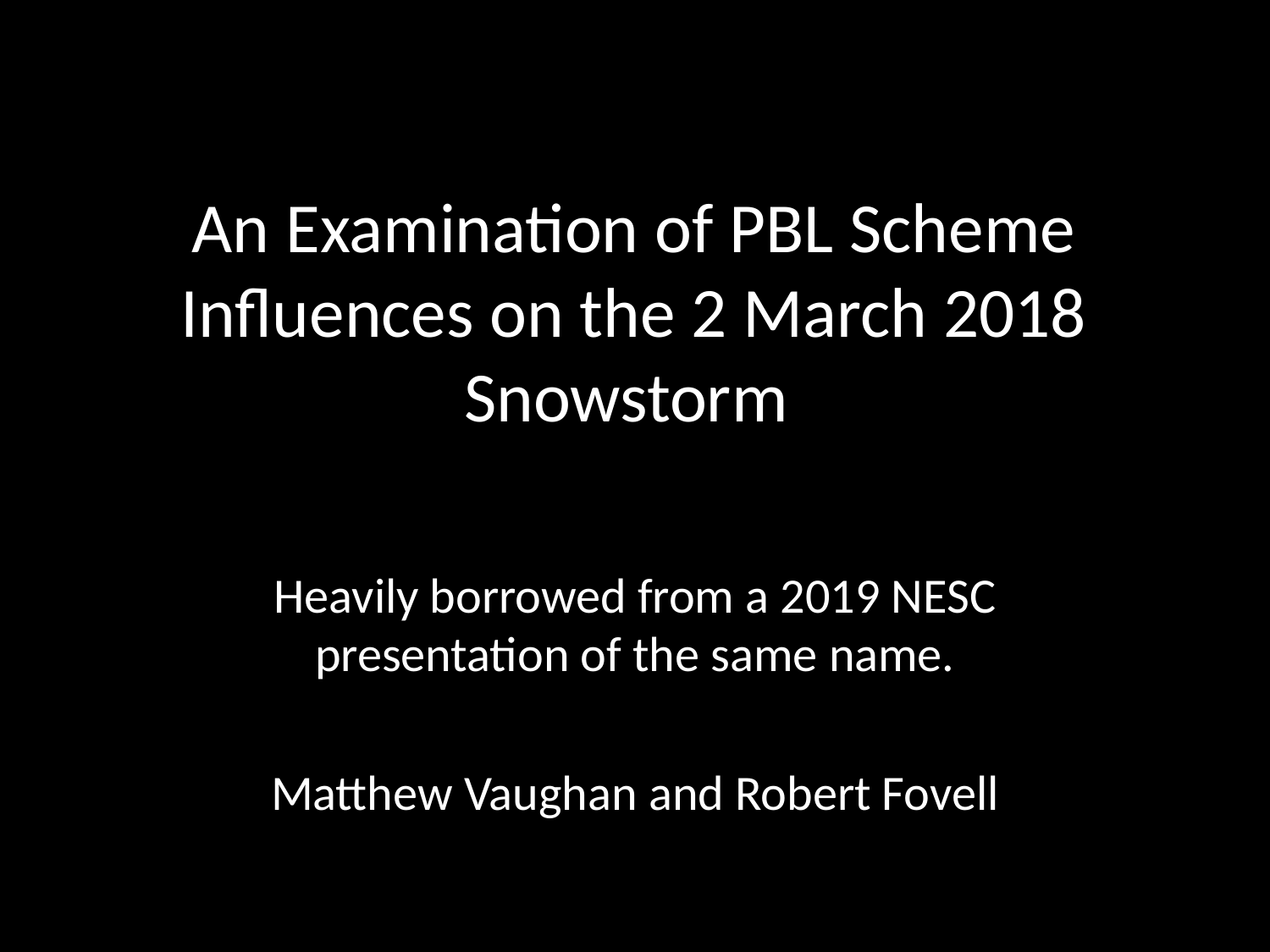

# An Examination of PBL Scheme Influences on the 2 March 2018 Snowstorm
Heavily borrowed from a 2019 NESC presentation of the same name.

Matthew Vaughan and Robert Fovell